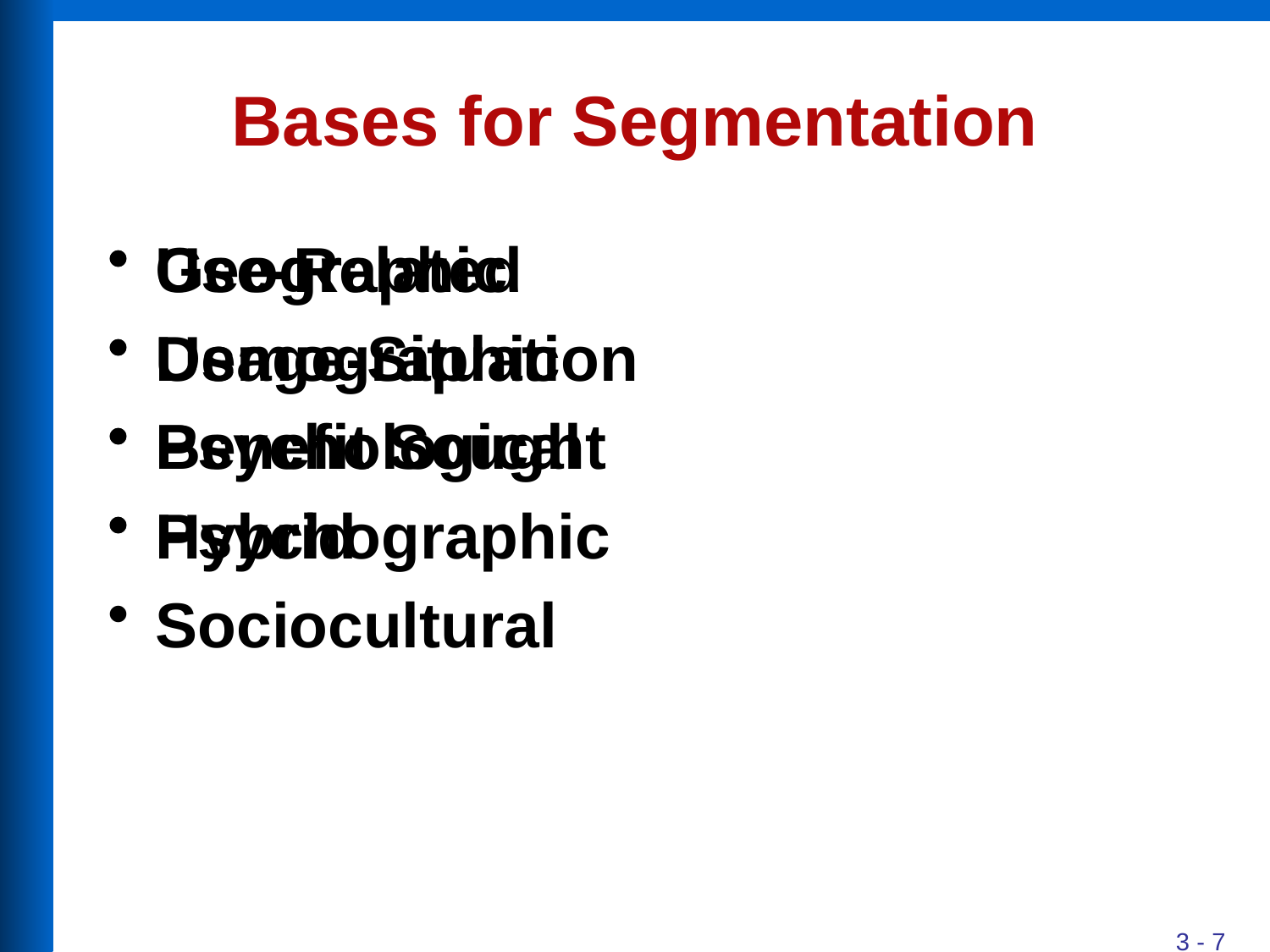

# Bases for Segmentation
Geographic
Demographic
Psychological
Psychographic
Sociocultural
Use-Related
Usage-Situation
Benefit Sought
Hybrid